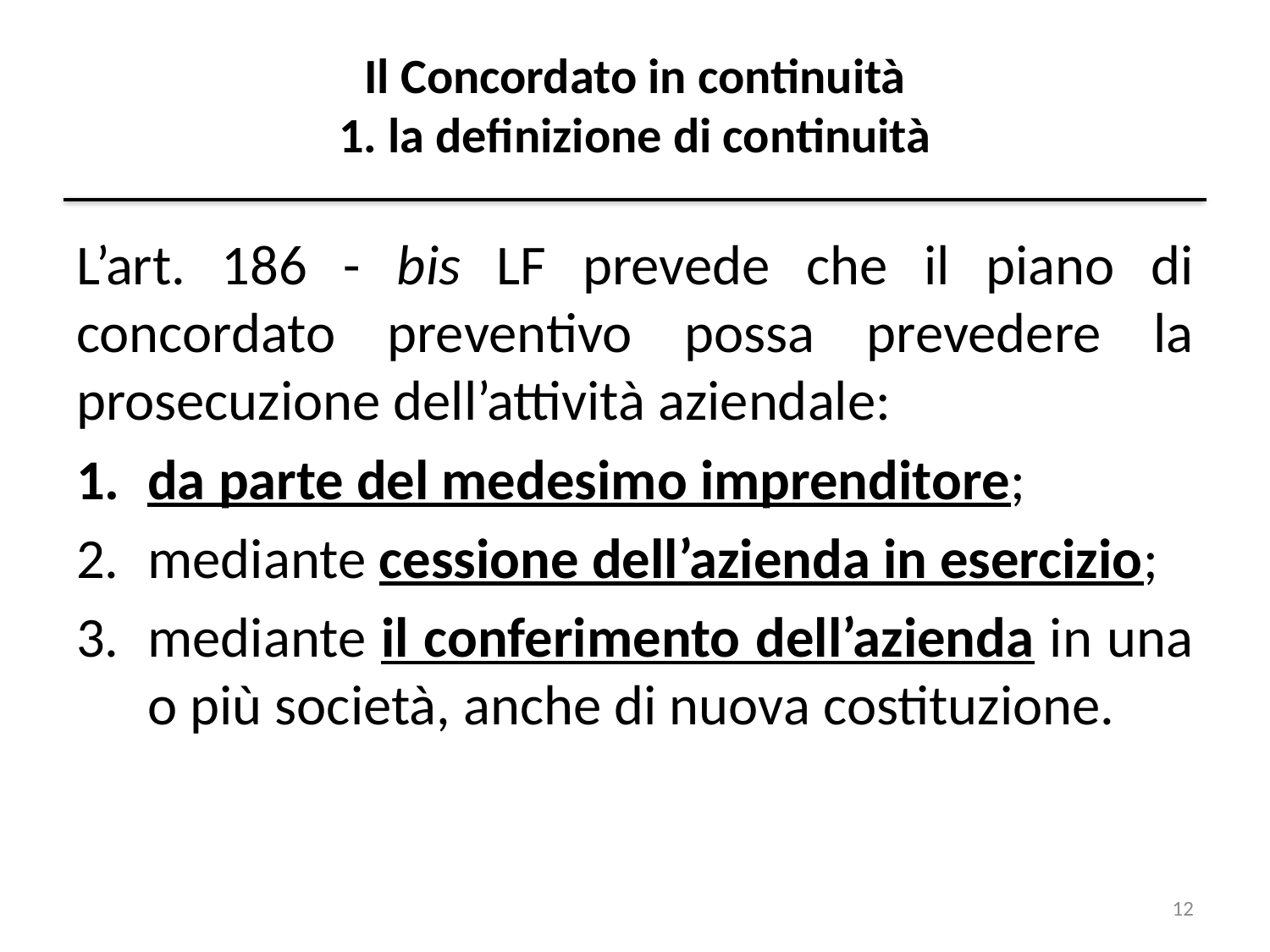

# Il Concordato in continuità 1. la definizione di continuità
L’art. 186 - bis LF prevede che il piano di concordato preventivo possa prevedere la prosecuzione dell’attività aziendale:
da parte del medesimo imprenditore;
mediante cessione dell’azienda in esercizio;
mediante il conferimento dell’azienda in una o più società, anche di nuova costituzione.

12